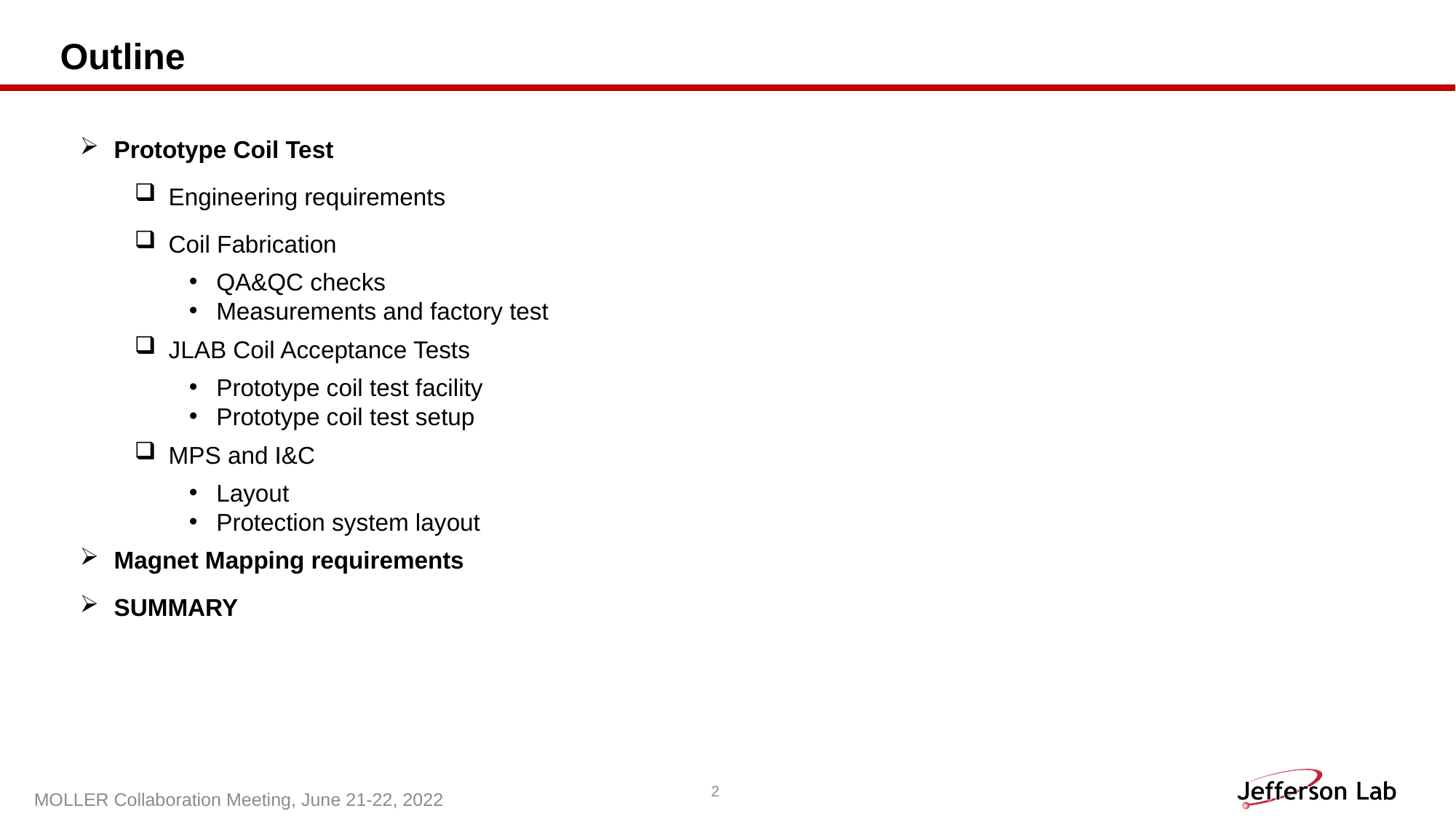

# Outline
Prototype Coil Test
Engineering requirements
Coil Fabrication
QA&QC checks
Measurements and factory test
JLAB Coil Acceptance Tests
Prototype coil test facility
Prototype coil test setup
MPS and I&C
Layout
Protection system layout
Magnet Mapping requirements
SUMMARY
2
MOLLER Collaboration Meeting, June 21-22, 2022